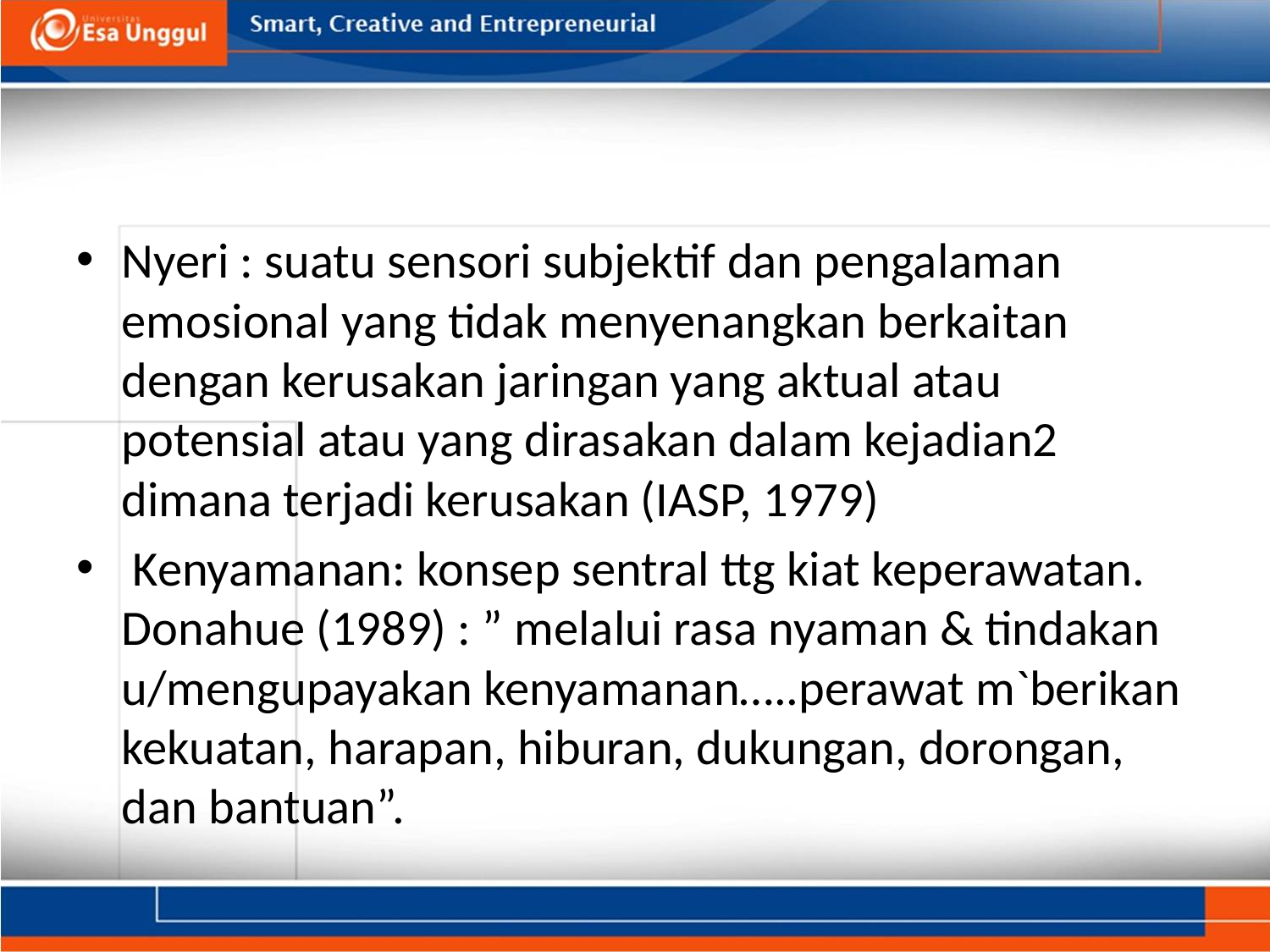

#
Nyeri : suatu sensori subjektif dan pengalaman emosional yang tidak menyenangkan berkaitan dengan kerusakan jaringan yang aktual atau potensial atau yang dirasakan dalam kejadian2 dimana terjadi kerusakan (IASP, 1979)
 Kenyamanan: konsep sentral ttg kiat keperawatan. Donahue (1989) : ” melalui rasa nyaman & tindakan u/mengupayakan kenyamanan…..perawat m`berikan kekuatan, harapan, hiburan, dukungan, dorongan, dan bantuan”.